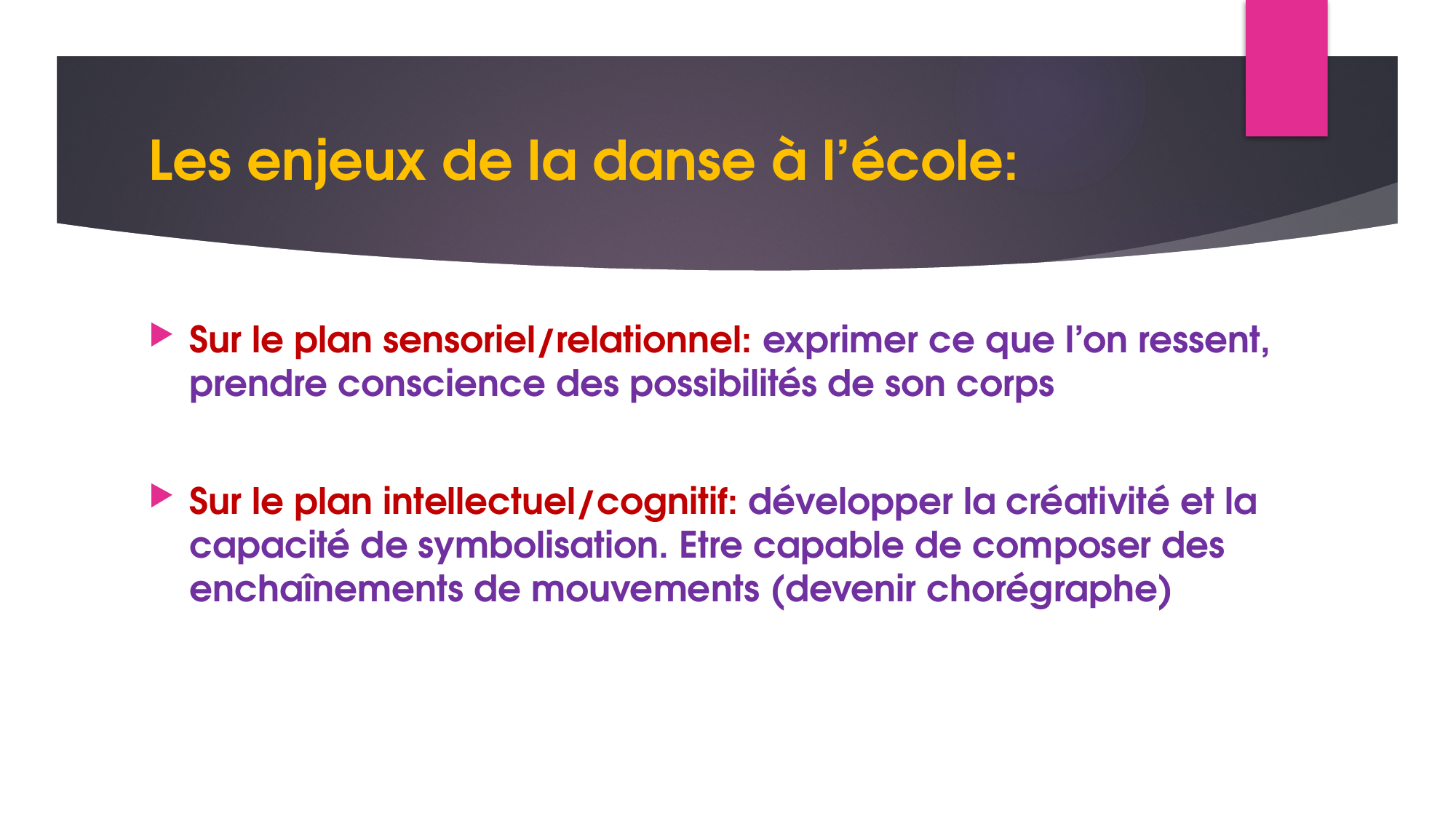

# Les enjeux de la danse à l’école:
Sur le plan sensoriel/relationnel: exprimer ce que l’on ressent, prendre conscience des possibilités de son corps

Sur le plan intellectuel/cognitif: développer la créativité et la capacité de symbolisation. Etre capable de composer des enchaînements de mouvements (devenir chorégraphe)